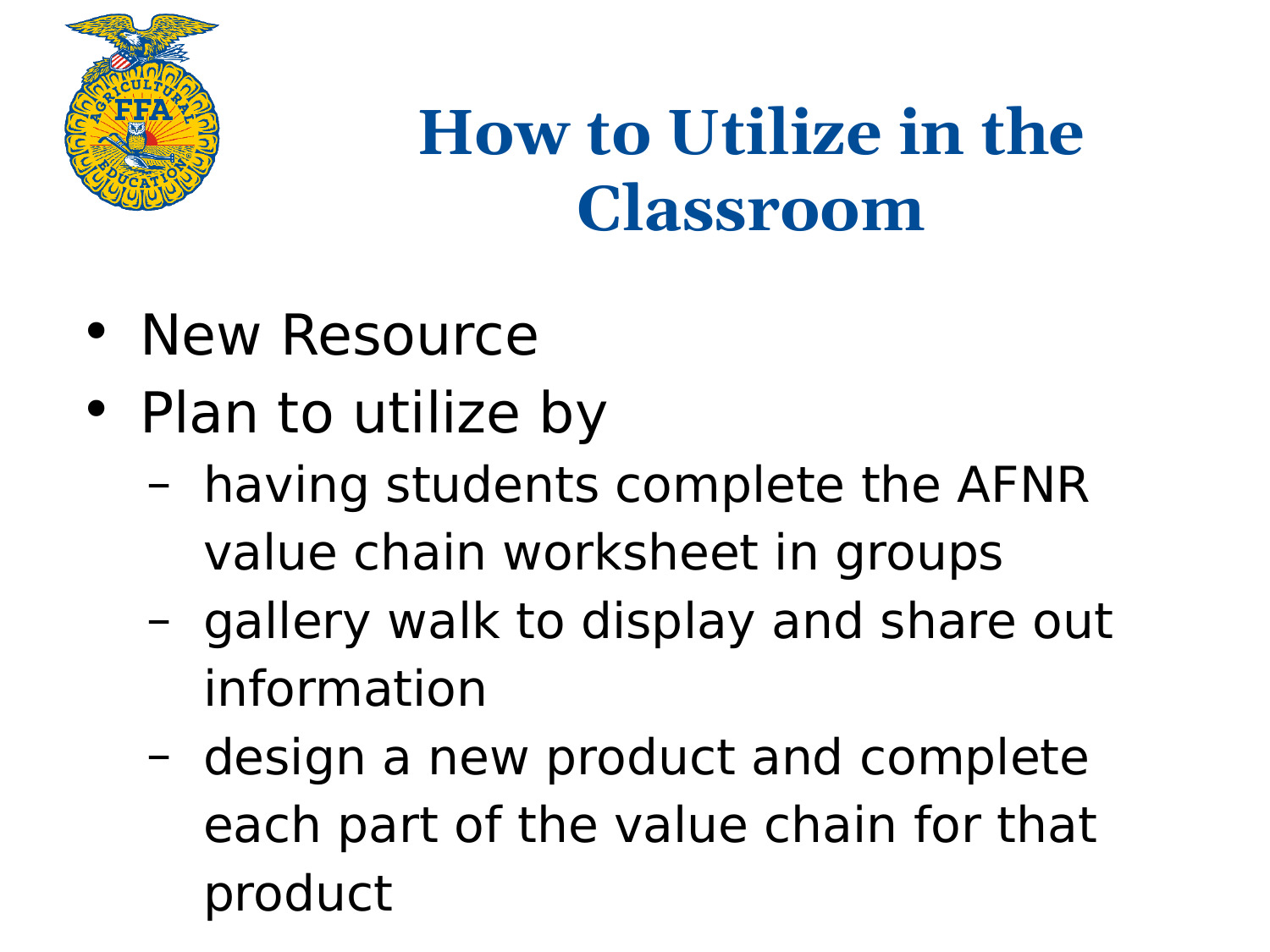

# How to Utilize in the Classroom
New Resource
Plan to utilize by
having students complete the AFNR value chain worksheet in groups
gallery walk to display and share out information
design a new product and complete each part of the value chain for that product